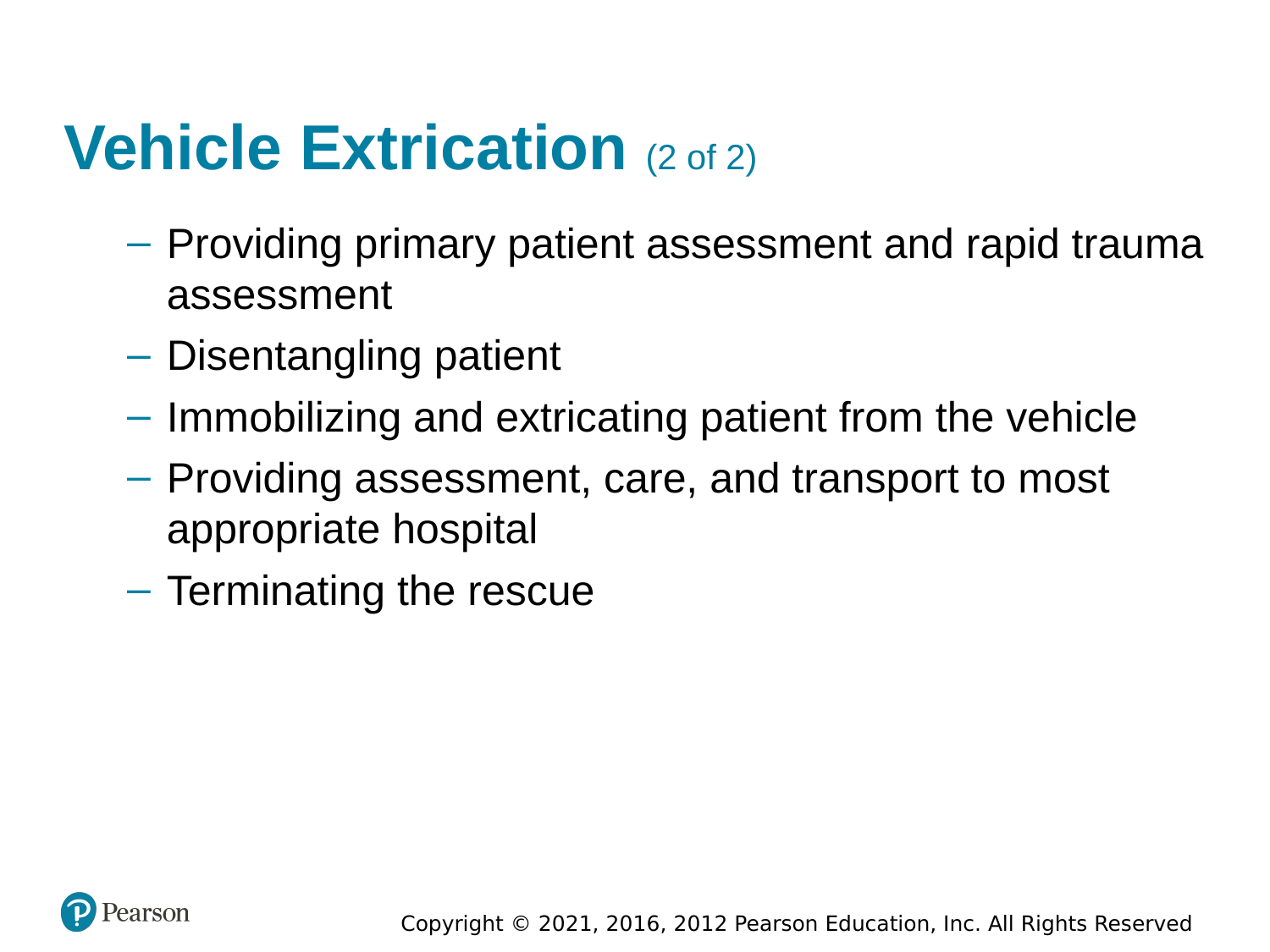

# Vehicle Extrication (2 of 2)
Providing primary patient assessment and rapid trauma assessment
Disentangling patient
Immobilizing and extricating patient from the vehicle
Providing assessment, care, and transport to most appropriate hospital
Terminating the rescue